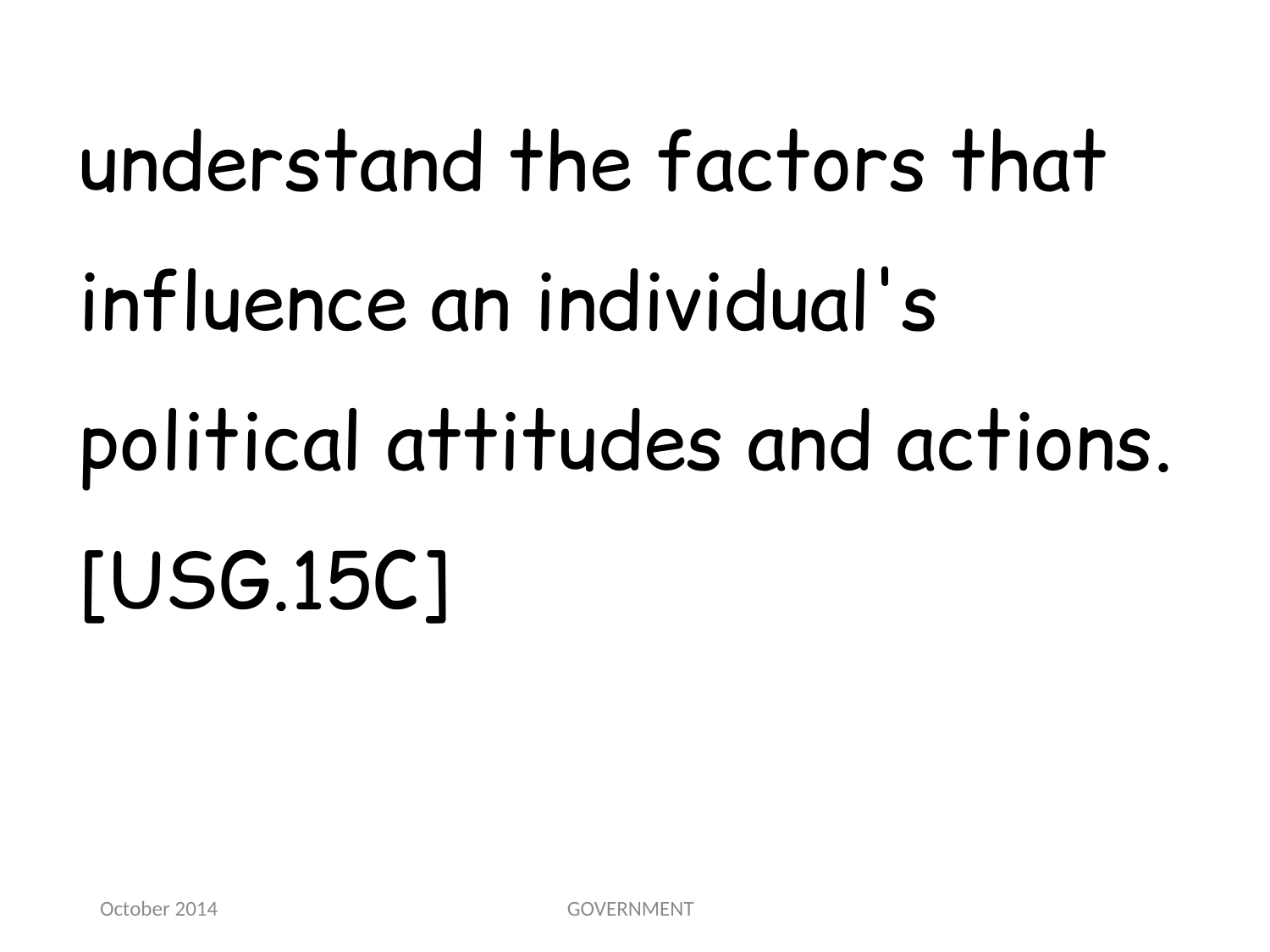

understand the factors that influence an individual's political attitudes and actions.[USG.15C]
October 2014
GOVERNMENT